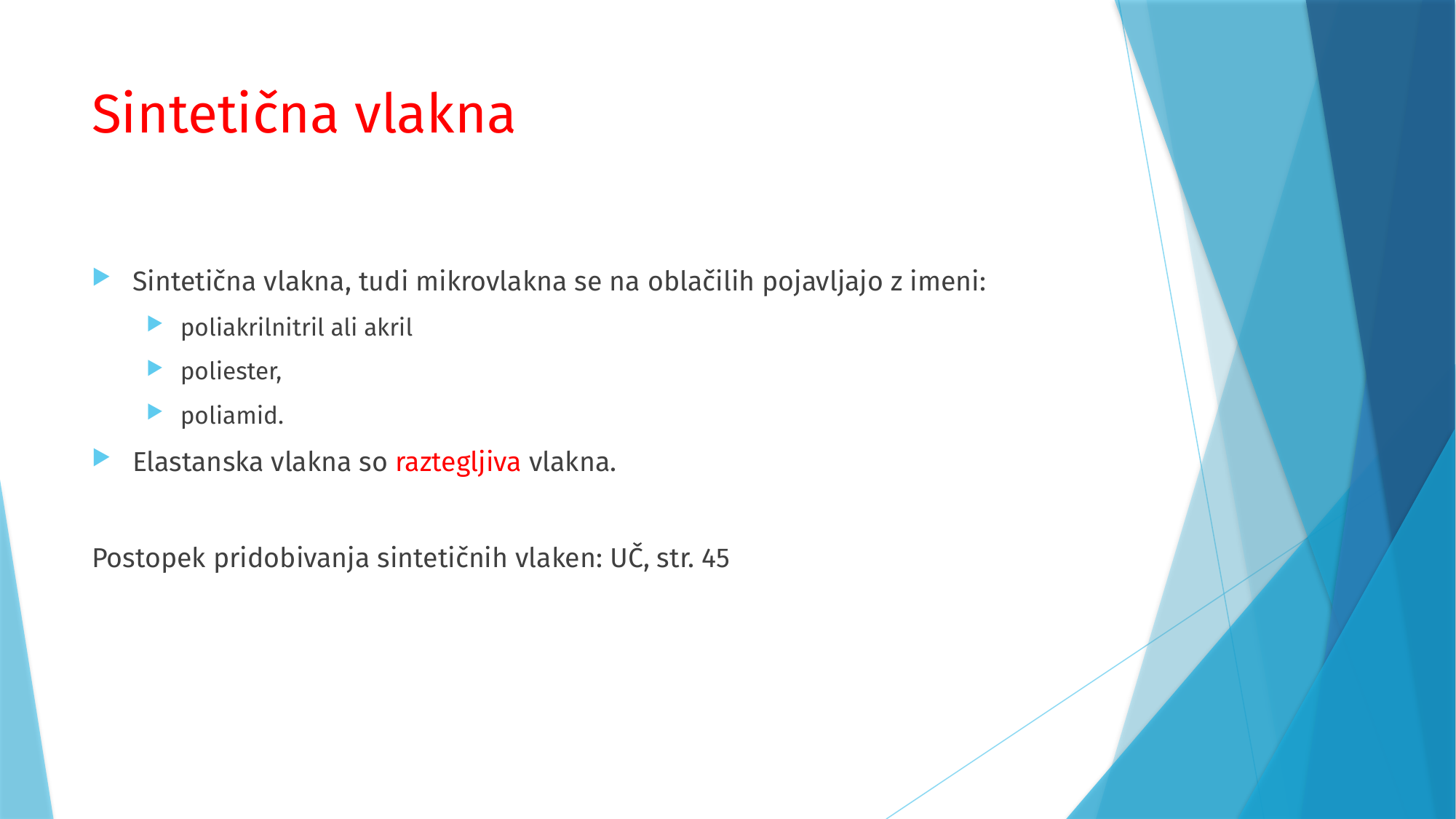

# Sintetična vlakna
Sintetična vlakna, tudi mikrovlakna se na oblačilih pojavljajo z imeni:
poliakrilnitril ali akril
poliester,
poliamid.
Elastanska vlakna so raztegljiva vlakna.

Postopek pridobivanja sintetičnih vlaken: UČ, str. 45